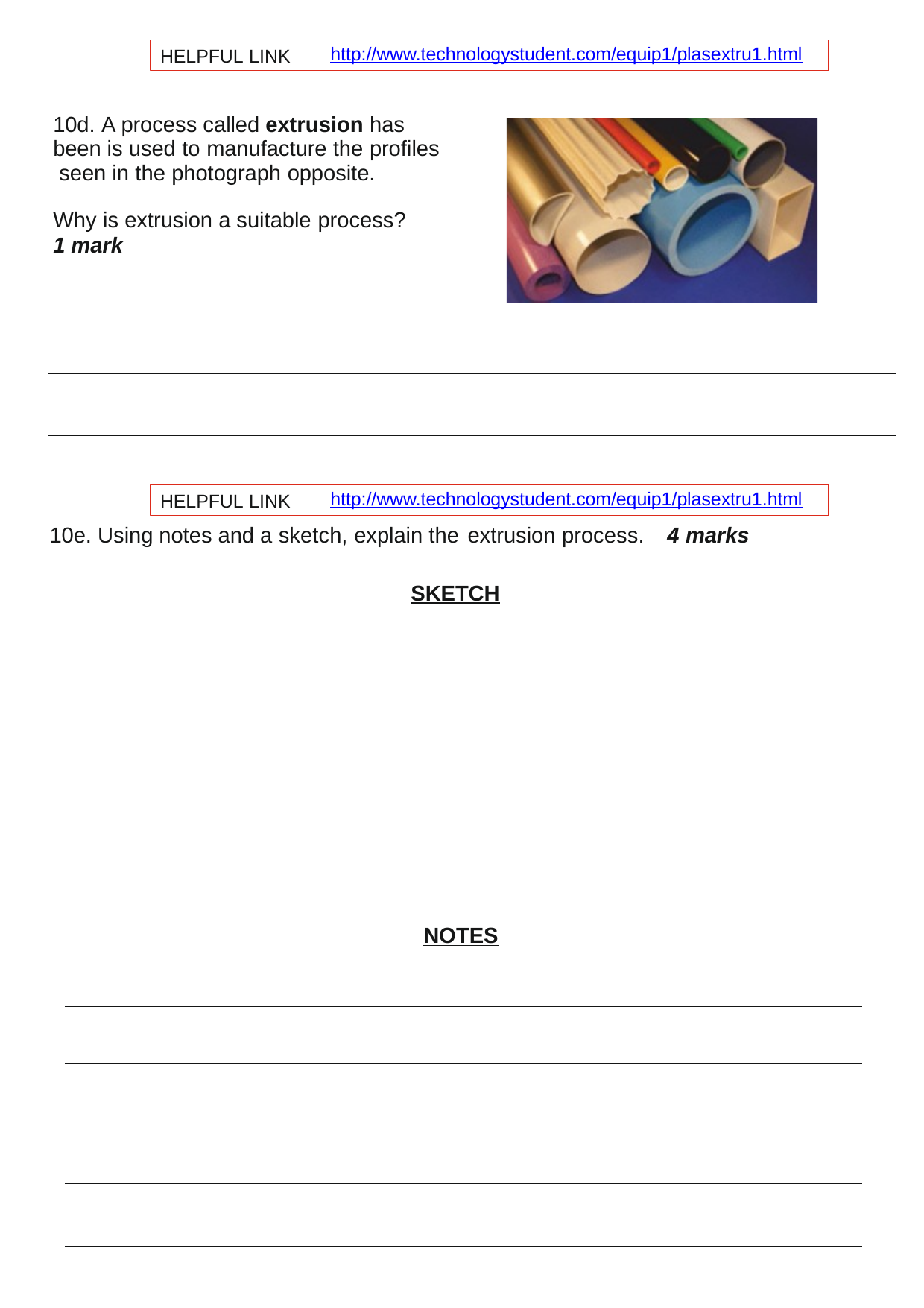

http://www.technologystudent.com/equip1/plasextru1.html
HELPFUL LINK
10d. A process called extrusion has  been is used to manufacture the proﬁles  seen in the photograph opposite.
Why is extrusion a suitable process?
1 mark

http://www.technologystudent.com/equip1/plasextru1.html
HELPFUL LINK
10e. Using notes and a sketch, explain the extrusion process.	4 marks

SKETCH
NOTES